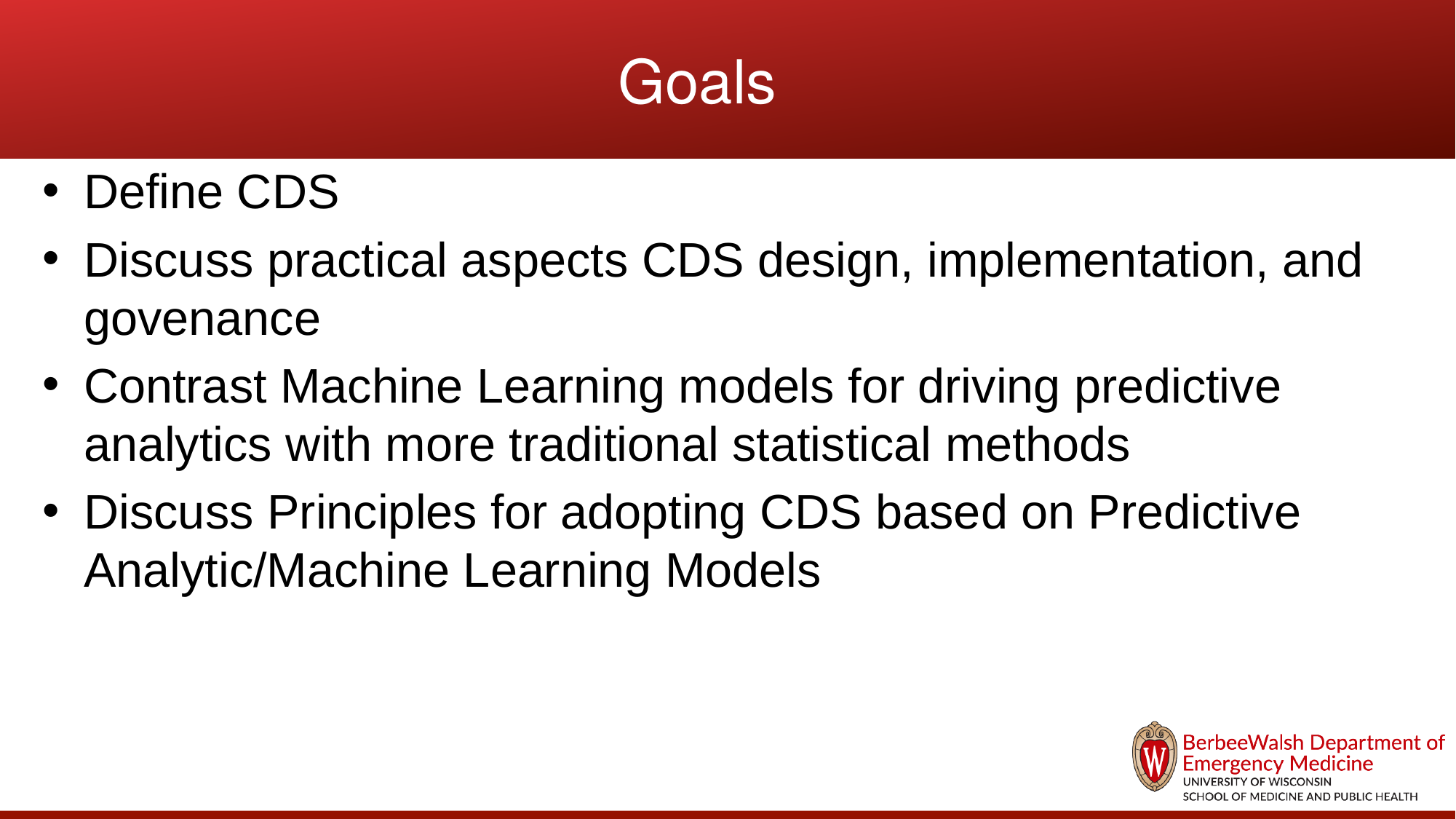

# Goals
Define CDS
Discuss practical aspects CDS design, implementation, and govenance
Contrast Machine Learning models for driving predictive analytics with more traditional statistical methods
Discuss Principles for adopting CDS based on Predictive Analytic/Machine Learning Models